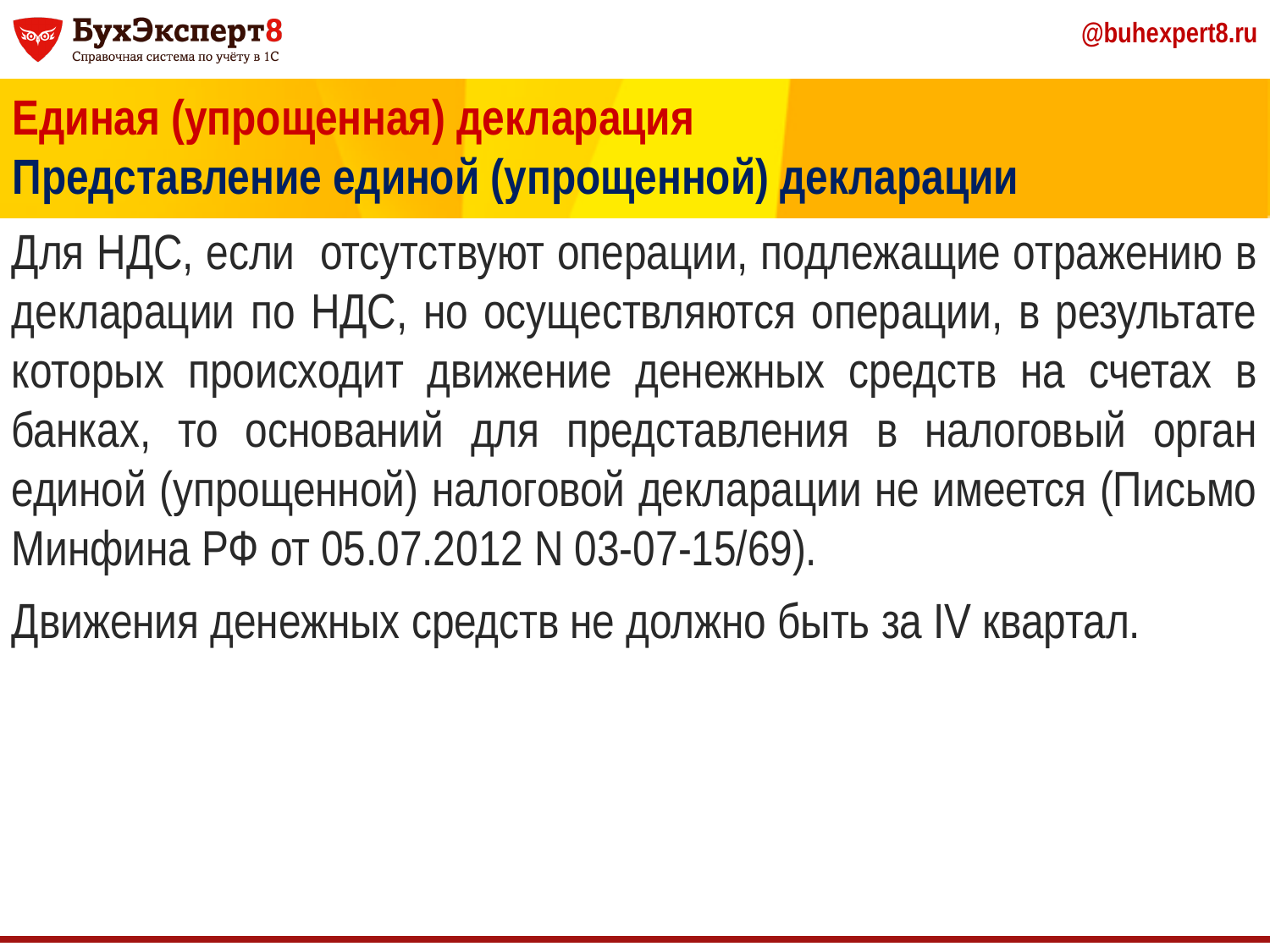

Единая (упрощенная) декларация
Представление единой (упрощенной) декларации
Для НДС, если  отсутствуют операции, подлежащие отражению в декларации по НДС, но осуществляются операции, в результате которых происходит движение денежных средств на счетах в банках, то оснований для представления в налоговый орган единой (упрощенной) налоговой декларации не имеется (Письмо Минфина РФ от 05.07.2012 N 03-07-15/69).
Движения денежных средств не должно быть за IV квартал.